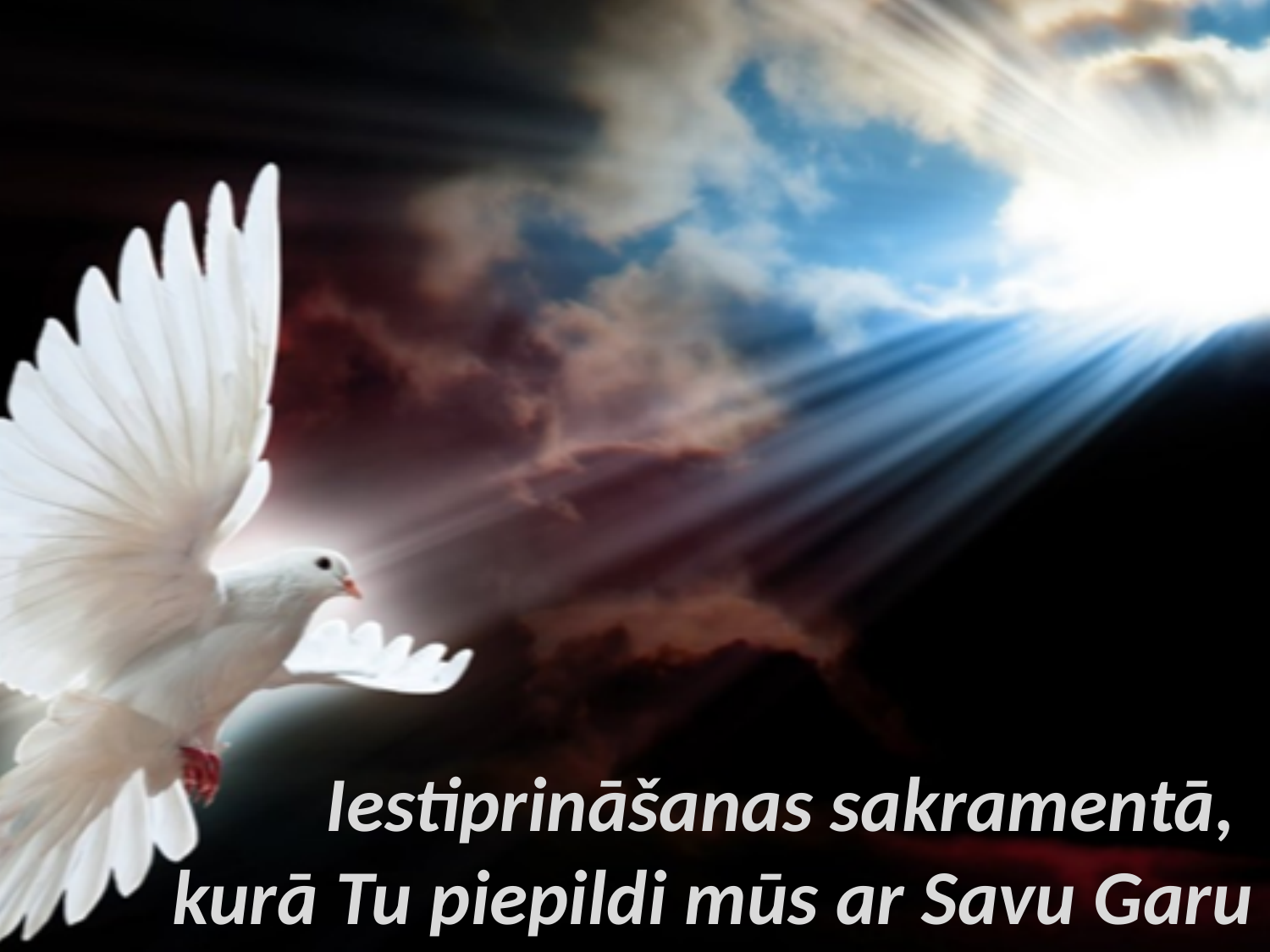

# Iestiprināšanas sakramentā, kurā Tu piepildi mūs ar Savu Garu